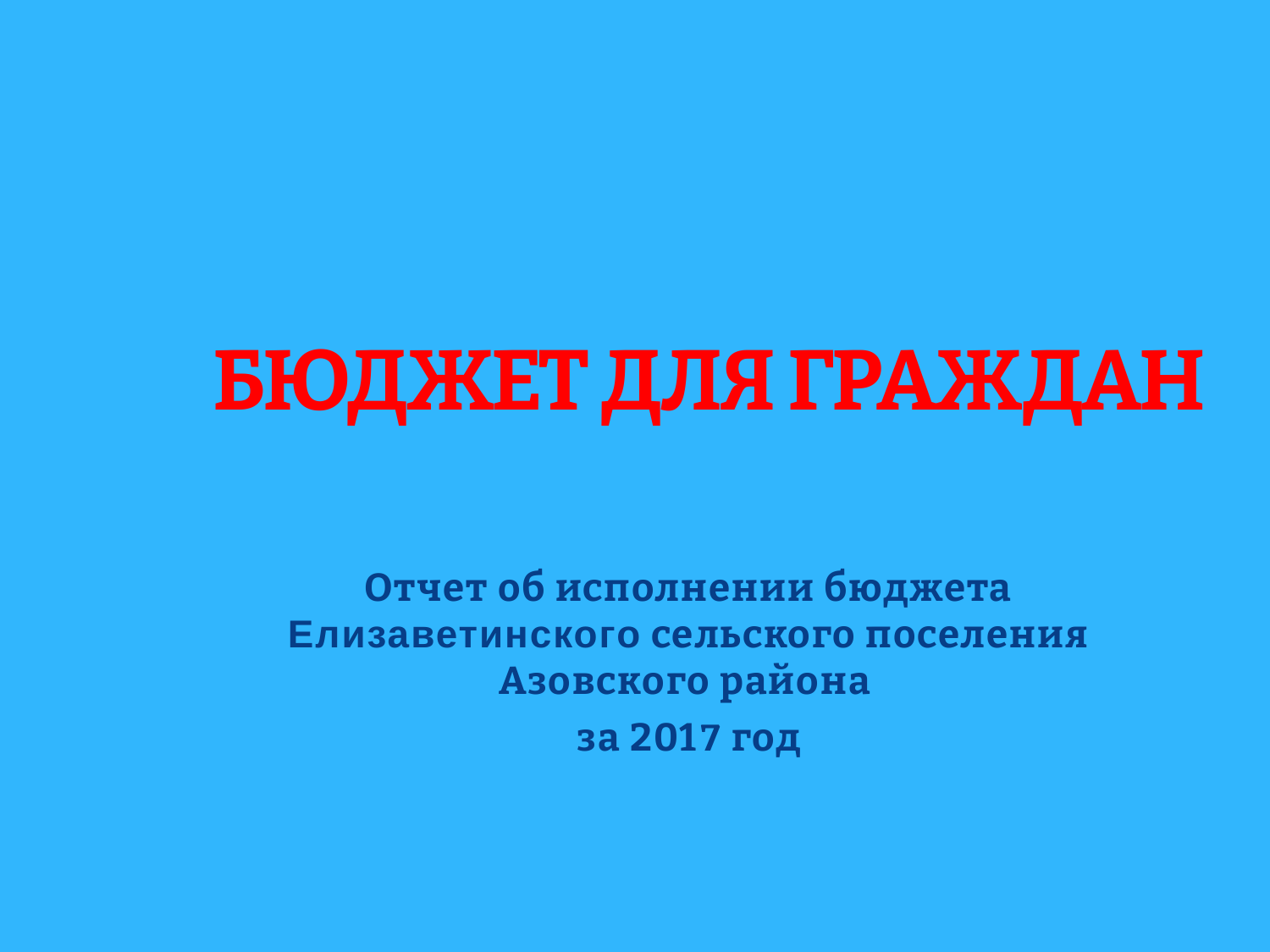

# БЮДЖЕТ ДЛЯ ГРАЖДАН
Отчет об исполнении бюджета Елизаветинского сельского поселения Азовского района
за 2017 год